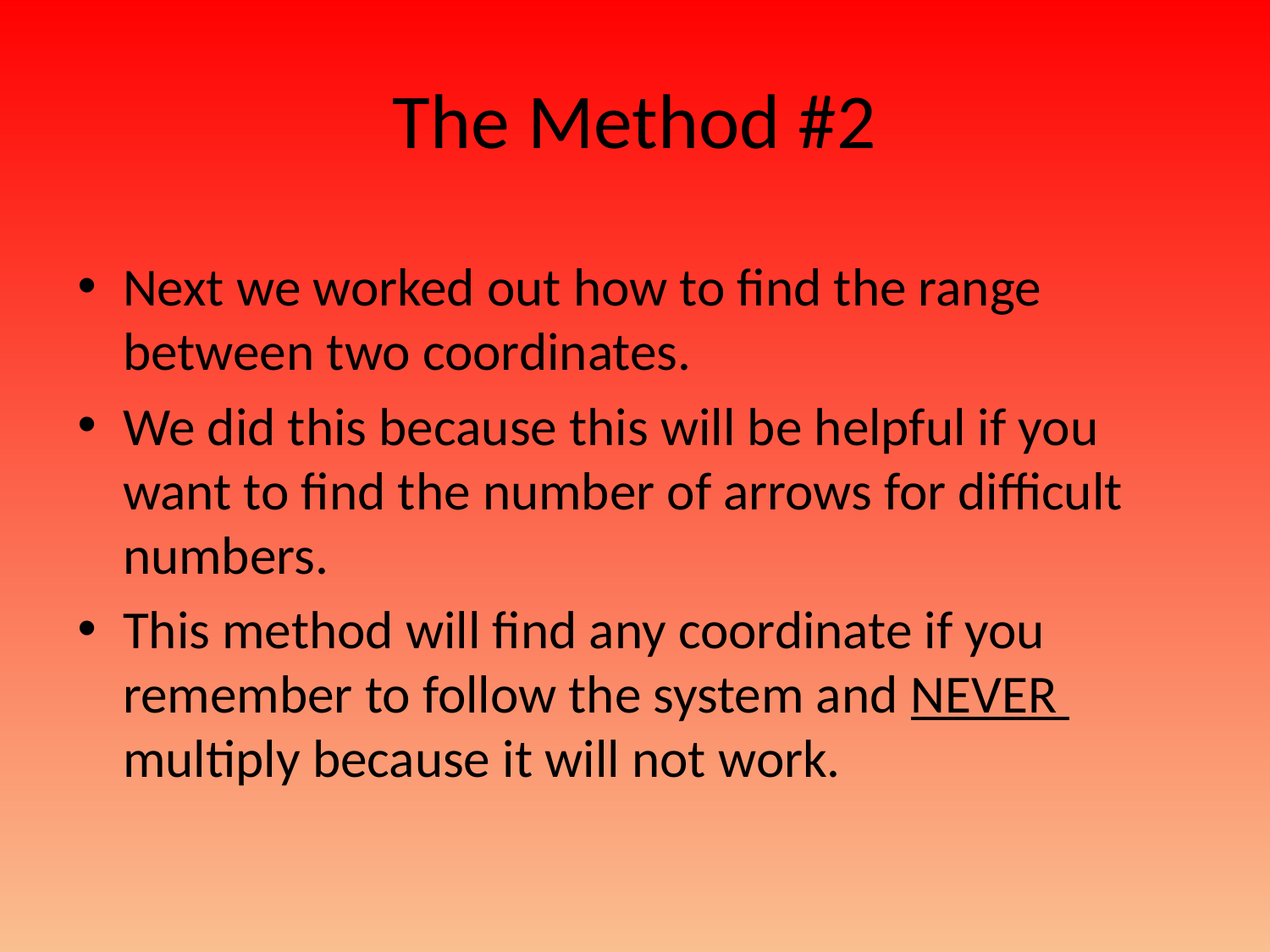

# The Method #2
Next we worked out how to find the range between two coordinates.
We did this because this will be helpful if you want to find the number of arrows for difficult numbers.
This method will find any coordinate if you remember to follow the system and NEVER  multiply because it will not work.